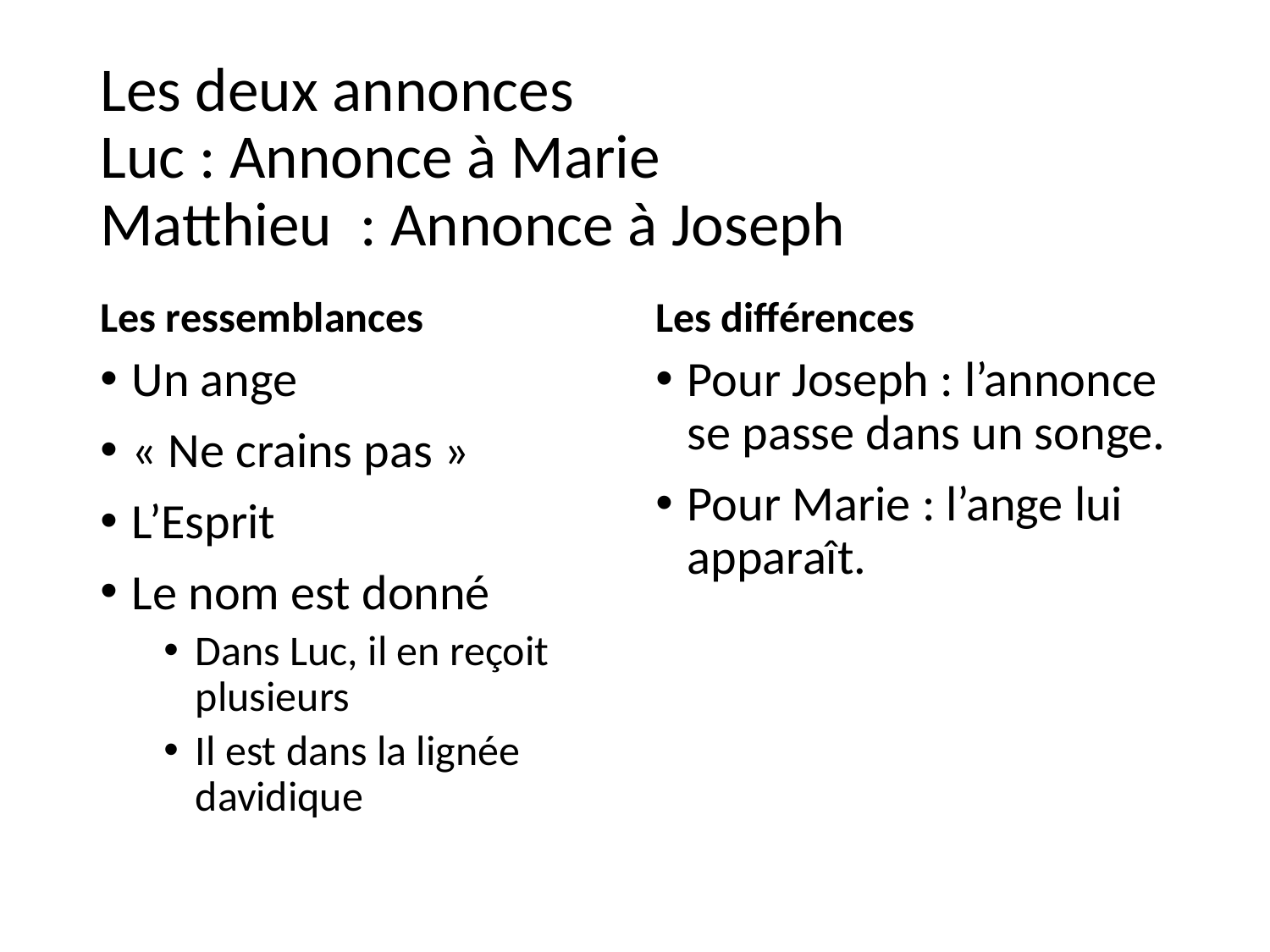

# Les deux annonces Luc : Annonce à Marie Matthieu  : Annonce à Joseph
Les ressemblances
Les différences
Un ange
« Ne crains pas »
L’Esprit
Le nom est donné
Dans Luc, il en reçoit plusieurs
Il est dans la lignée davidique
Pour Joseph : l’annonce se passe dans un songe.
Pour Marie : l’ange lui apparaît.